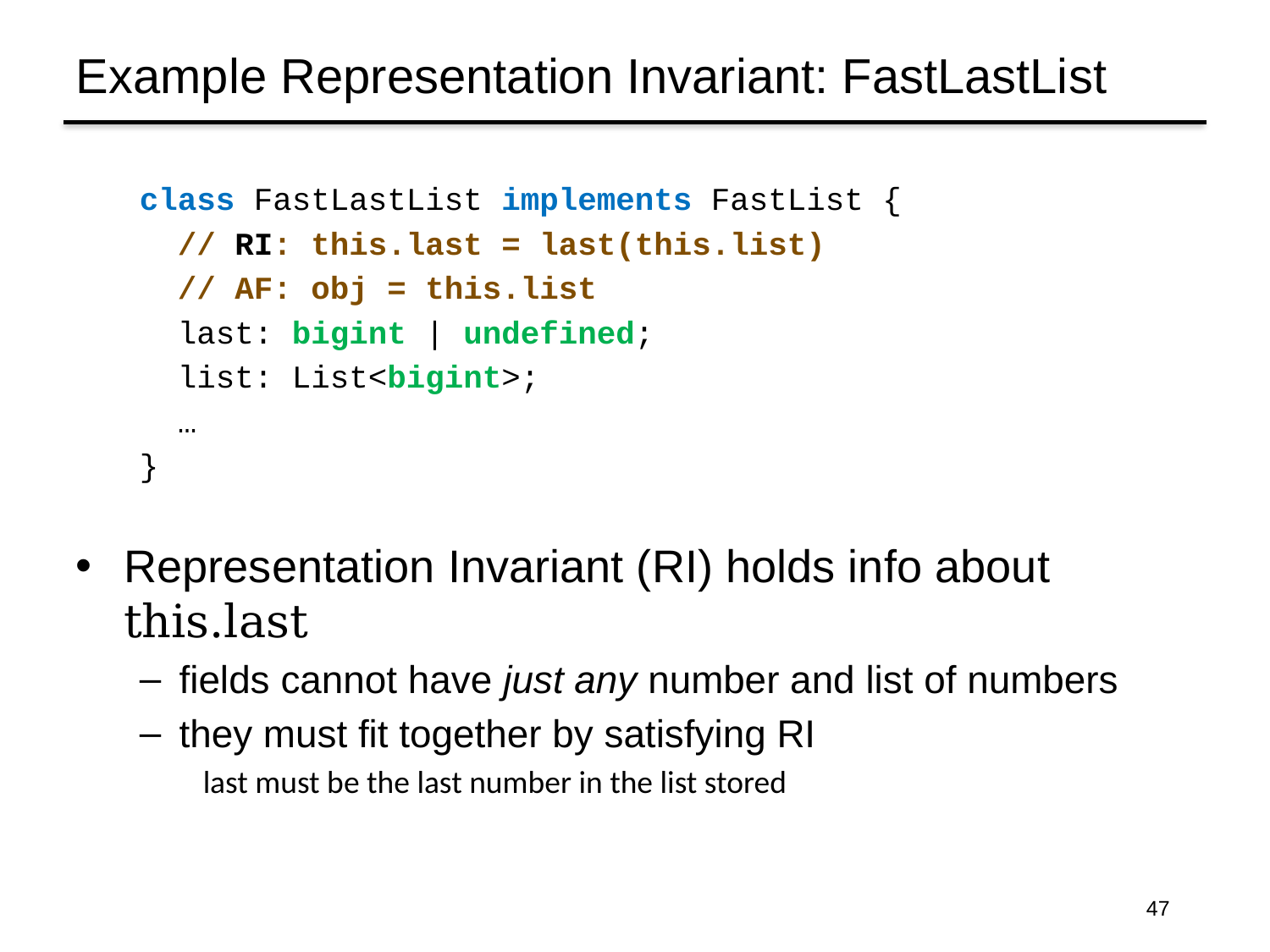

# Example Representation Invariant: FastLastList
class FastLastList implements FastList {
  // RI: this.last = last(this.list)
  // AF: obj = this.list
  last: bigint | undefined;
  list: List<bigint>;
  …
}

Representation Invariant (RI) holds info about this.last
fields cannot have just any number and list of numbers
they must fit together by satisfying RI
last must be the last number in the list stored
47